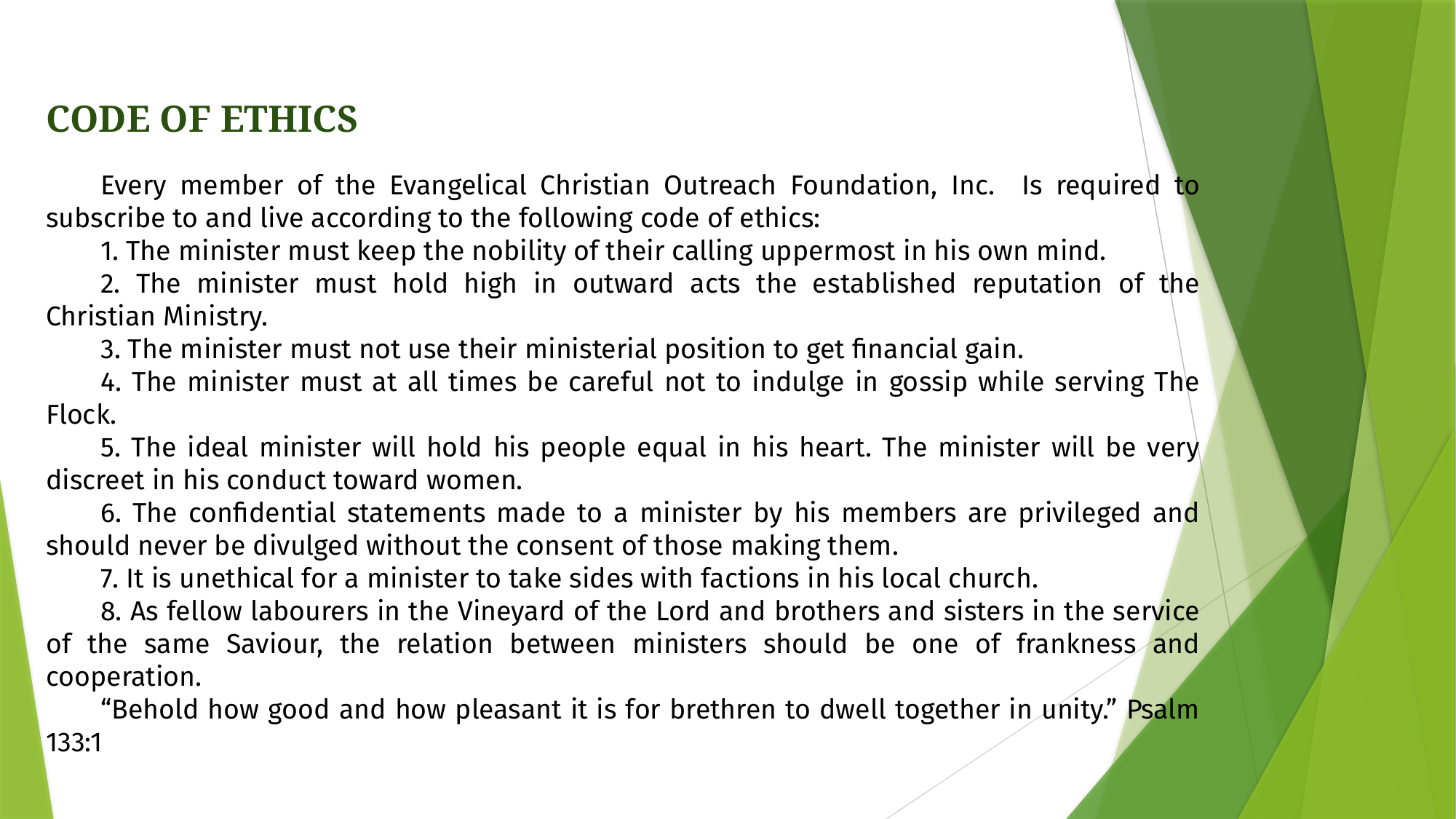

CODE OF ETHICS
# Every member of the Evangelical Christian Outreach Foundation, Inc.  Is required to subscribe to and live according to the following code of ethics:
1. The minister must keep the nobility of their calling uppermost in his own mind.
2. The minister must hold high in outward acts the established reputation of the Christian Ministry.
3. The minister must not use their ministerial position to get financial gain.
4. The minister must at all times be careful not to indulge in gossip while serving The Flock.
5. The ideal minister will hold his people equal in his heart. The minister will be very discreet in his conduct toward women.
6. The confidential statements made to a minister by his members are privileged and should never be divulged without the consent of those making them.
7. It is unethical for a minister to take sides with factions in his local church.
8. As fellow labourers in the Vineyard of the Lord and brothers and sisters in the service of the same Saviour, the relation between ministers should be one of frankness and cooperation.
“Behold how good and how pleasant it is for brethren to dwell together in unity.” Psalm 133:1